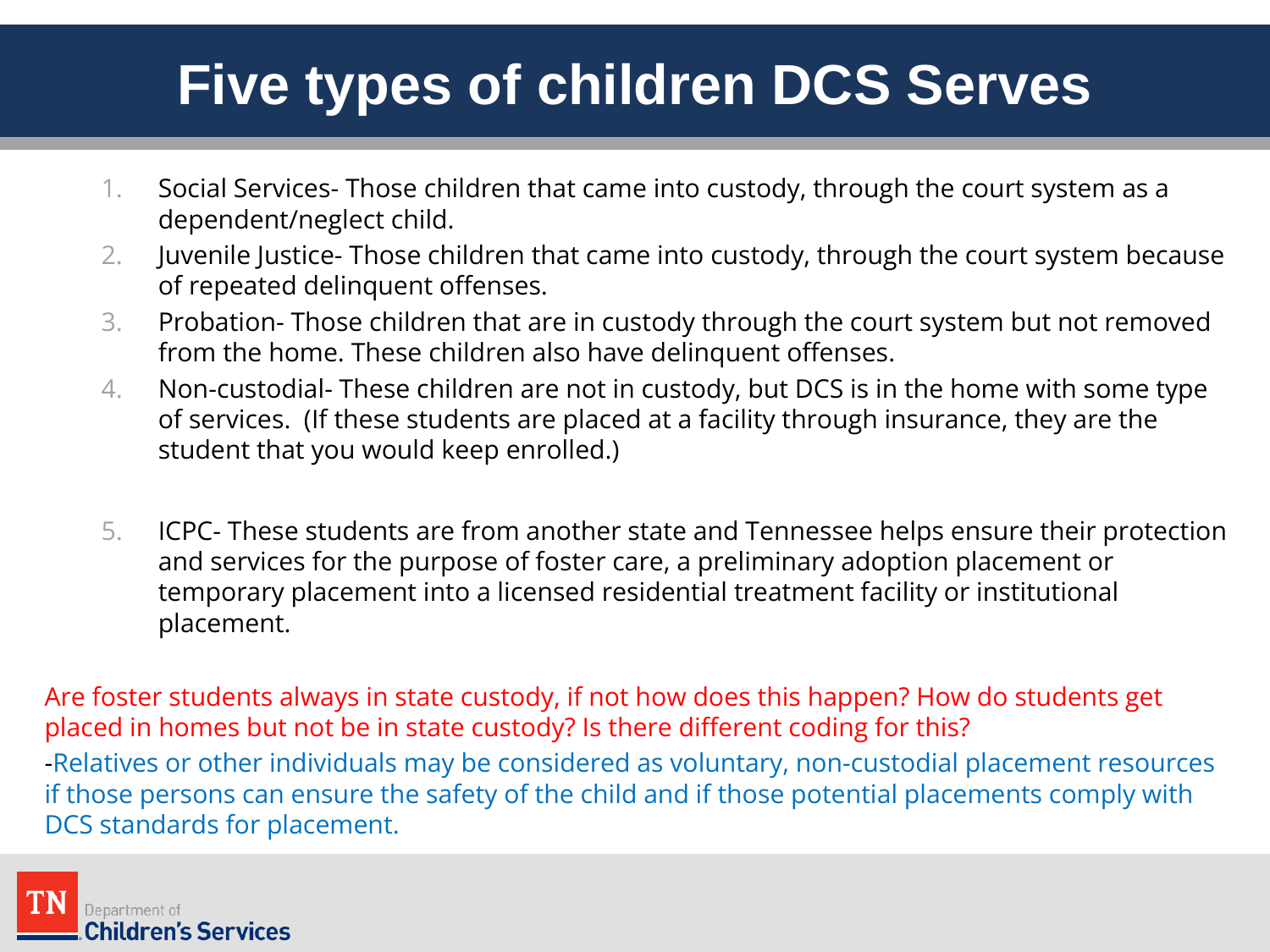

# Five types of children DCS Serves
Social Services- Those children that came into custody, through the court system as a dependent/neglect child.
Juvenile Justice- Those children that came into custody, through the court system because of repeated delinquent offenses.
Probation- Those children that are in custody through the court system but not removed from the home. These children also have delinquent offenses.
Non-custodial- These children are not in custody, but DCS is in the home with some type of services.  (If these students are placed at a facility through insurance, they are the student that you would keep enrolled.)

ICPC- These students are from another state and Tennessee helps ensure their protection and services for the purpose of foster care, a preliminary adoption placement or temporary placement into a licensed residential treatment facility or institutional placement.

Are foster students always in state custody, if not how does this happen? How do students get placed in homes but not be in state custody? Is there different coding for this?
-Relatives or other individuals may be considered as voluntary, non-custodial placement resources if those persons can ensure the safety of the child and if those potential placements comply with DCS standards for placement.